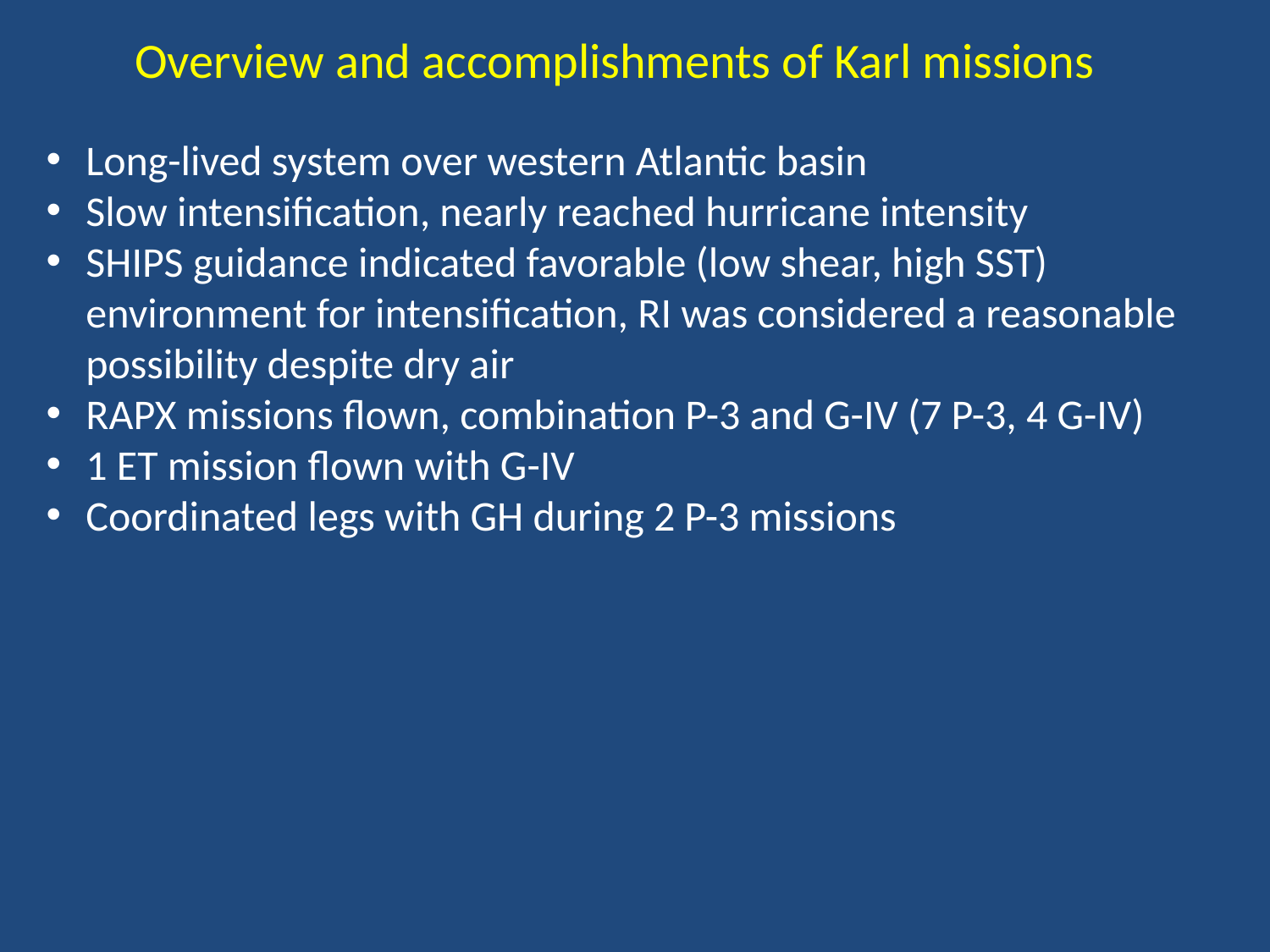

Overview and accomplishments of Karl missions
Long-lived system over western Atlantic basin
Slow intensification, nearly reached hurricane intensity
SHIPS guidance indicated favorable (low shear, high SST) environment for intensification, RI was considered a reasonable possibility despite dry air
RAPX missions flown, combination P-3 and G-IV (7 P-3, 4 G-IV)
1 ET mission flown with G-IV
Coordinated legs with GH during 2 P-3 missions